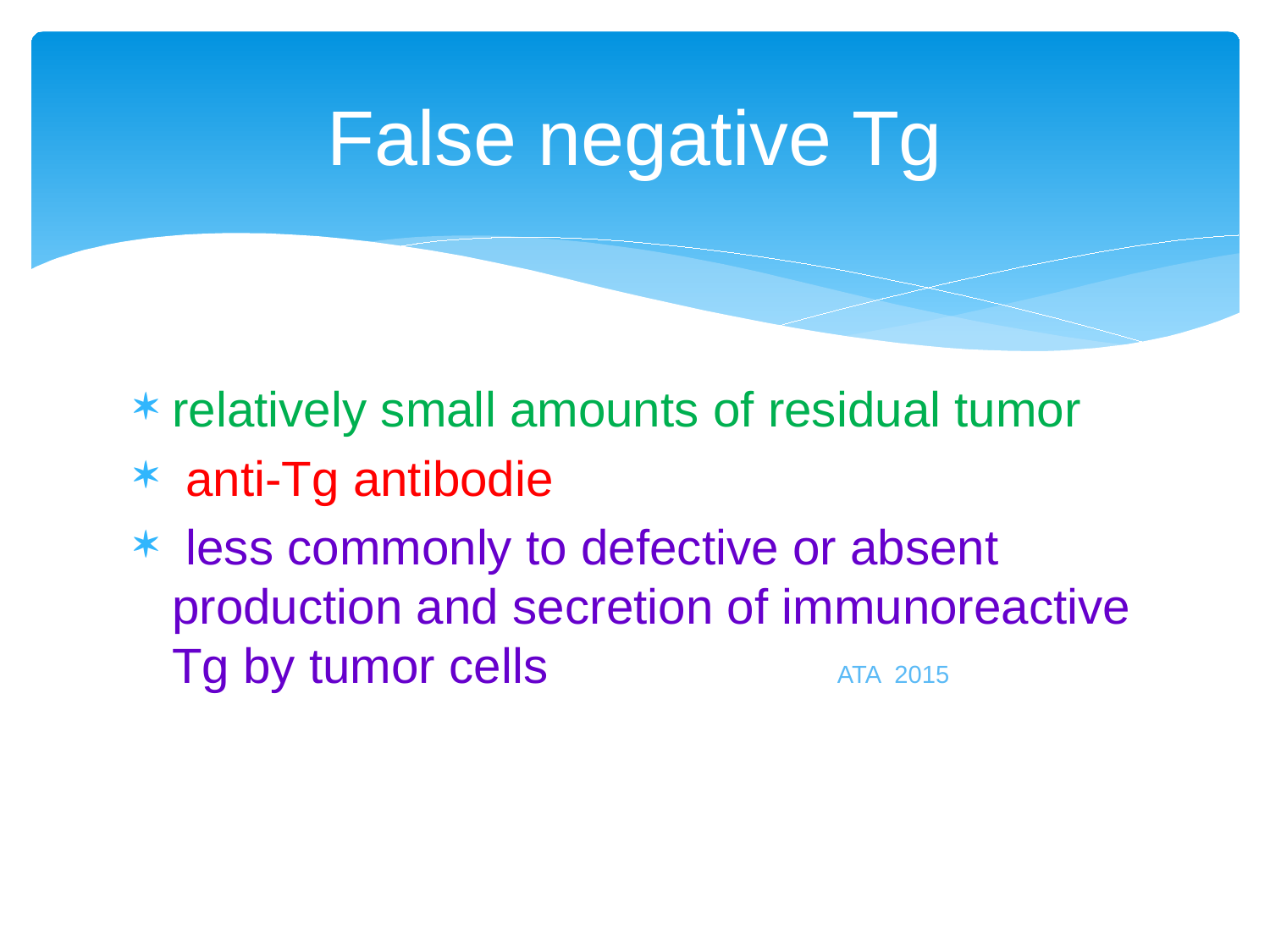

# False negative Tg
relatively small amounts of residual tumor
 anti-Tg antibodie
 less commonly to defective or absent production and secretion of immunoreactive Tg by tumor cells                     ATA  2015